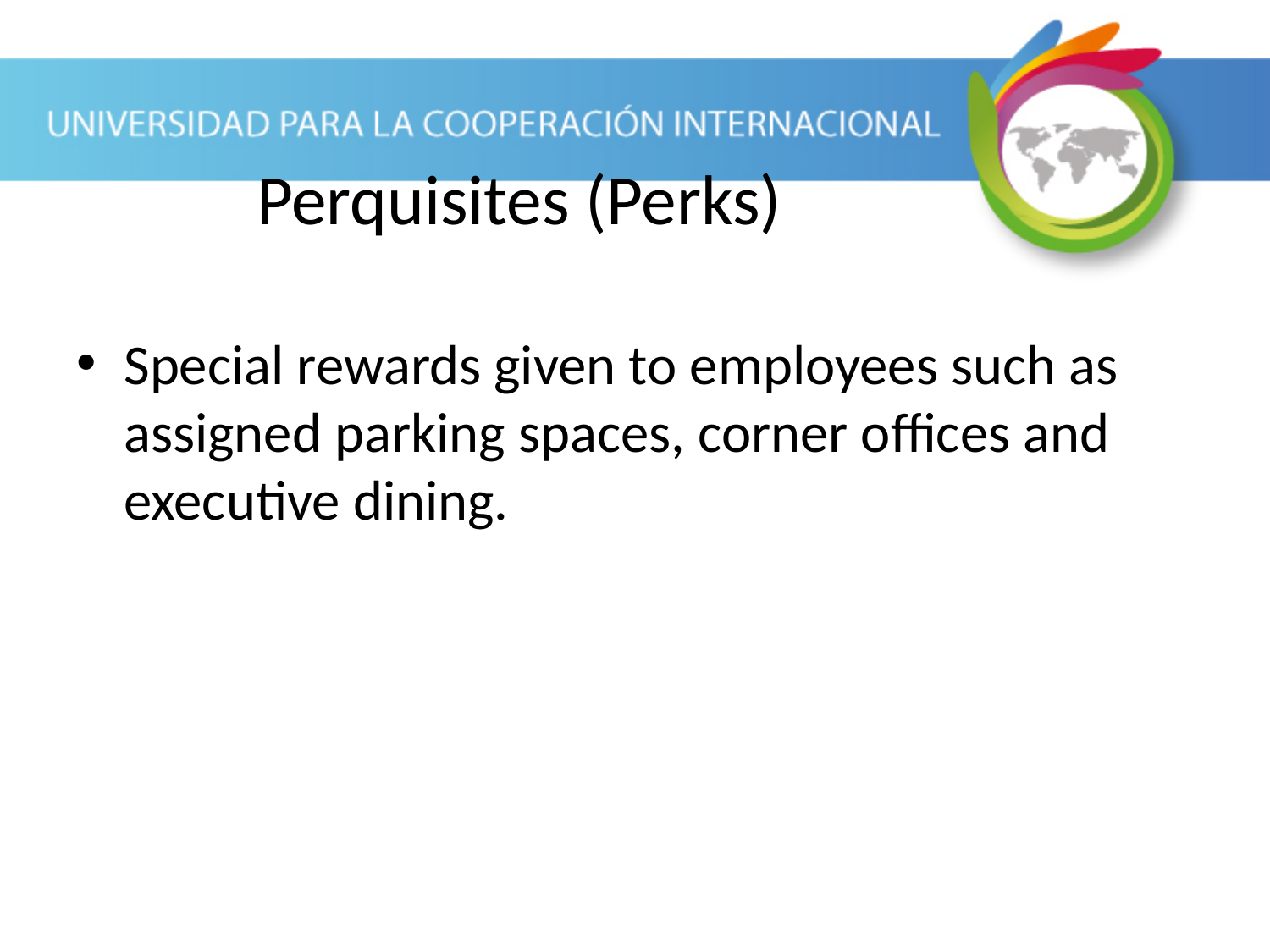

Special rewards given to employees such as assigned parking spaces, corner offices and executive dining.
Perquisites (Perks)